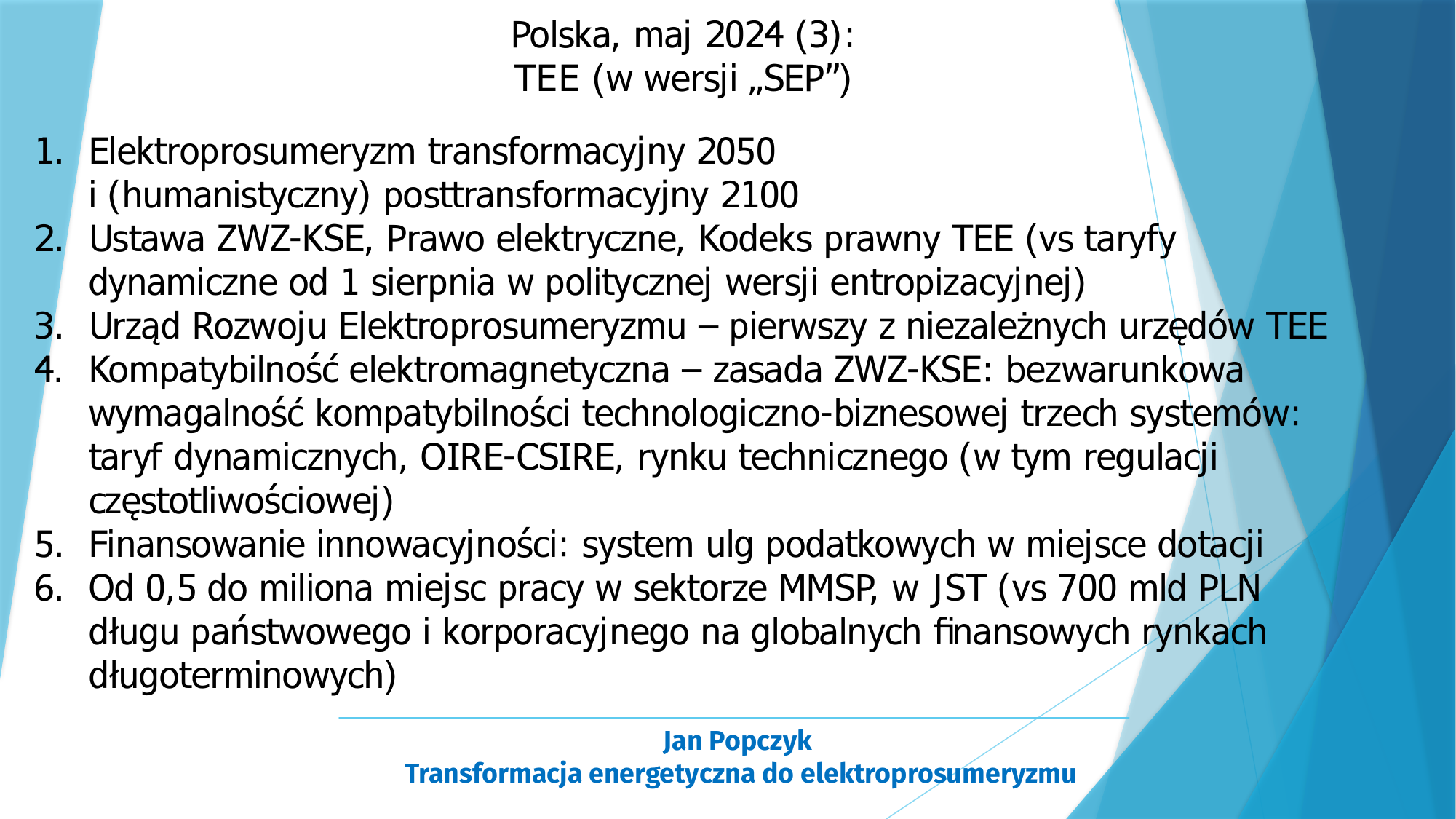

Polska, maj 2024 (3):
TEE (w wersji „SEP”)

Elektroprosumeryzm transformacyjny 2050
i (humanistyczny) posttransformacyjny 2100
Ustawa ZWZ-KSE, Prawo elektryczne, Kodeks prawny TEE (vs taryfy dynamiczne od 1 sierpnia w politycznej wersji entropizacyjnej)
Urząd Rozwoju Elektroprosumeryzmu – pierwszy z niezależnych urzędów TEE
Kompatybilność elektromagnetyczna – zasada ZWZ-KSE: bezwarunkowa wymagalność kompatybilności technologiczno-biznesowej trzech systemów: taryf dynamicznych, OIRE-CSIRE, rynku technicznego (w tym regulacji częstotliwościowej)
Finansowanie innowacyjności: system ulg podatkowych w miejsce dotacji
Od 0,5 do miliona miejsc pracy w sektorze MMSP, w JST (vs 700 mld PLN długu państwowego i korporacyjnego na globalnych finansowych rynkach długoterminowych)
Jan Popczyk
Transformacja energetyczna do elektroprosumeryzmu